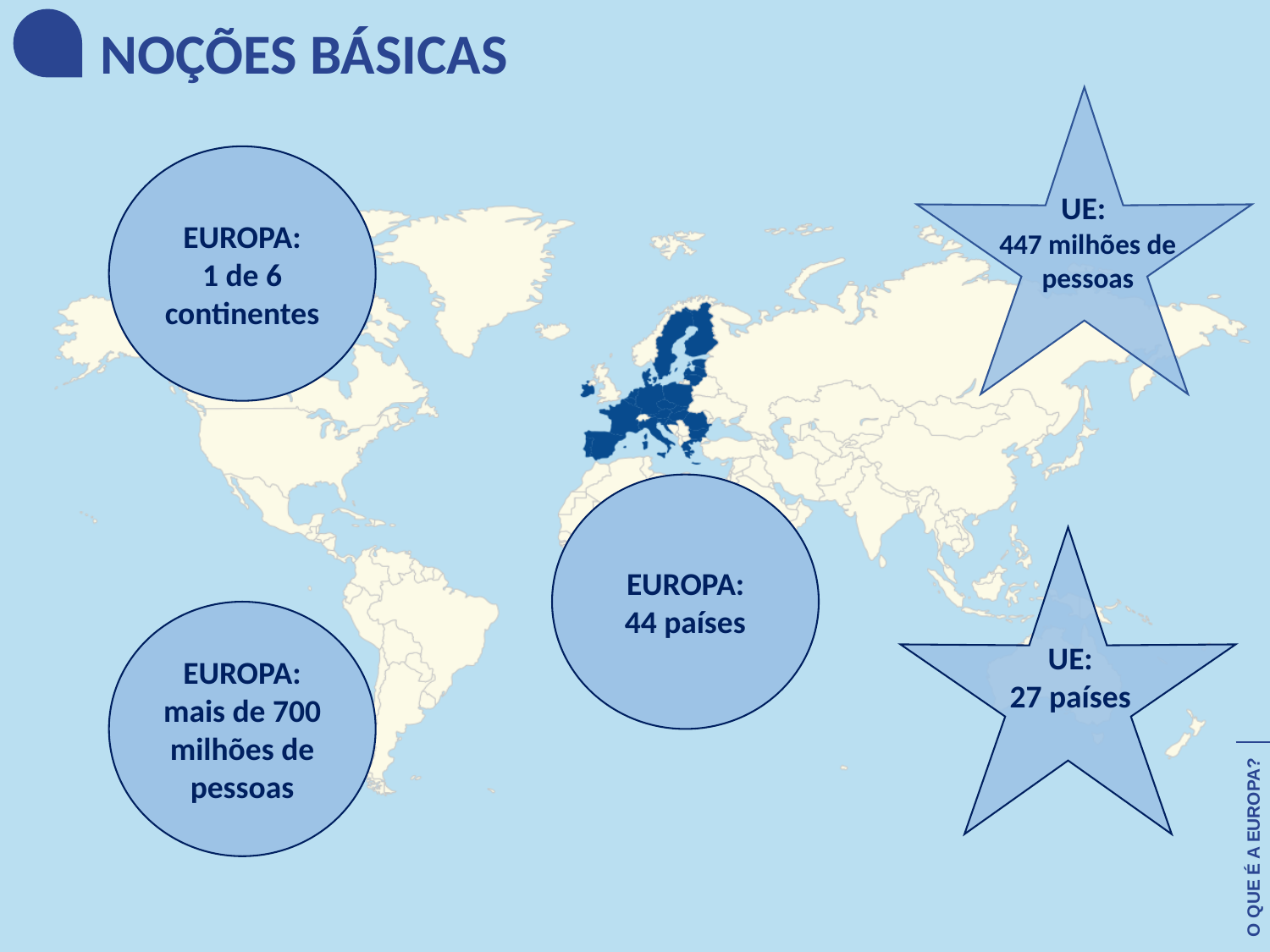

NOÇÕES BÁSICAS

EUROPA:
1 de 6 continentes
UE:
447 milhões de pessoas
EUROPA:
44 países

EUROPA:
mais de 700 milhões de pessoas
UE:
27 países
O QUE É A EUROPA?